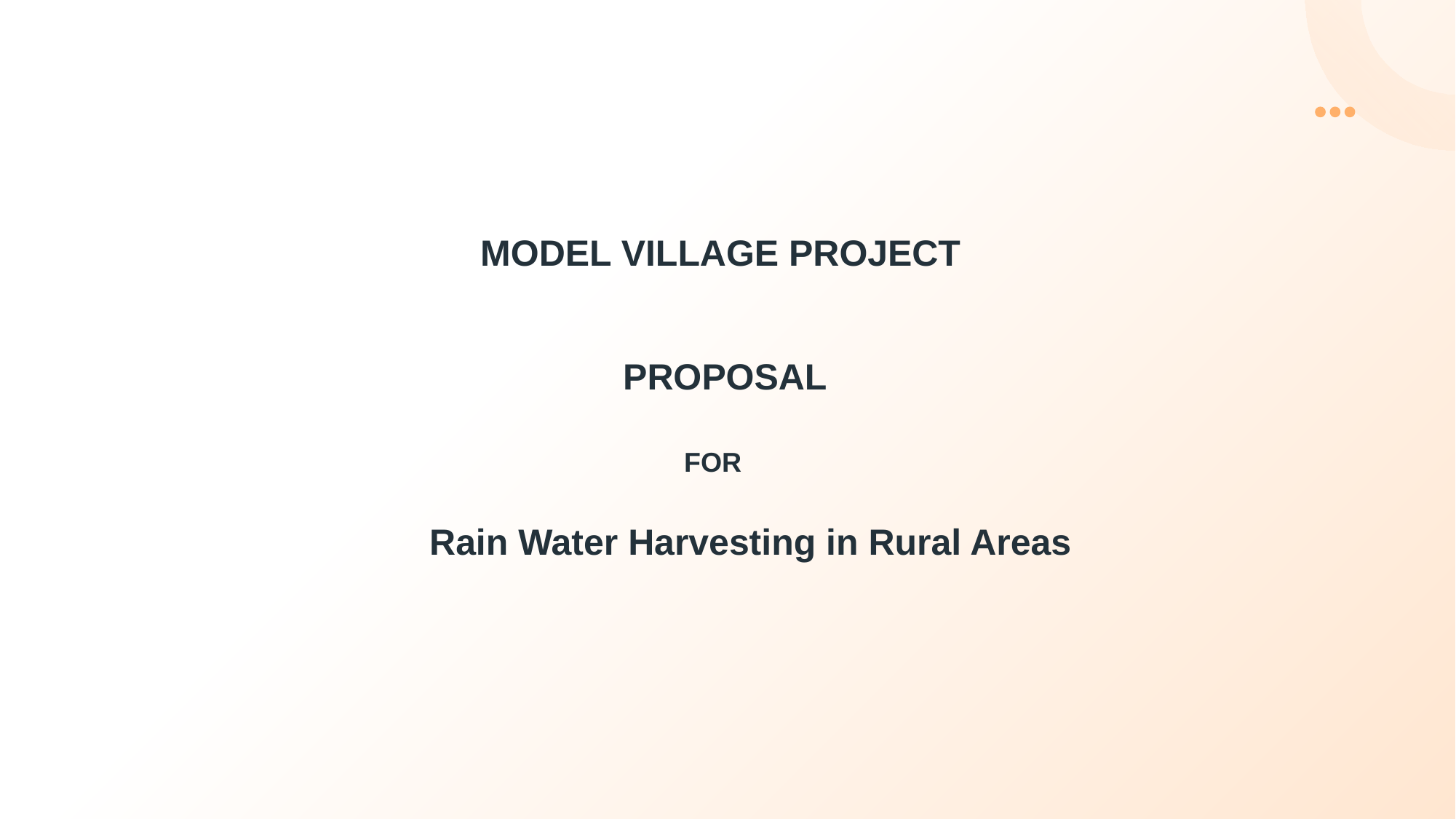

MODEL VILLAGE PROJECT

                       PROPOSAL

                             FOR

    Rain Water Harvesting in Rural Areas